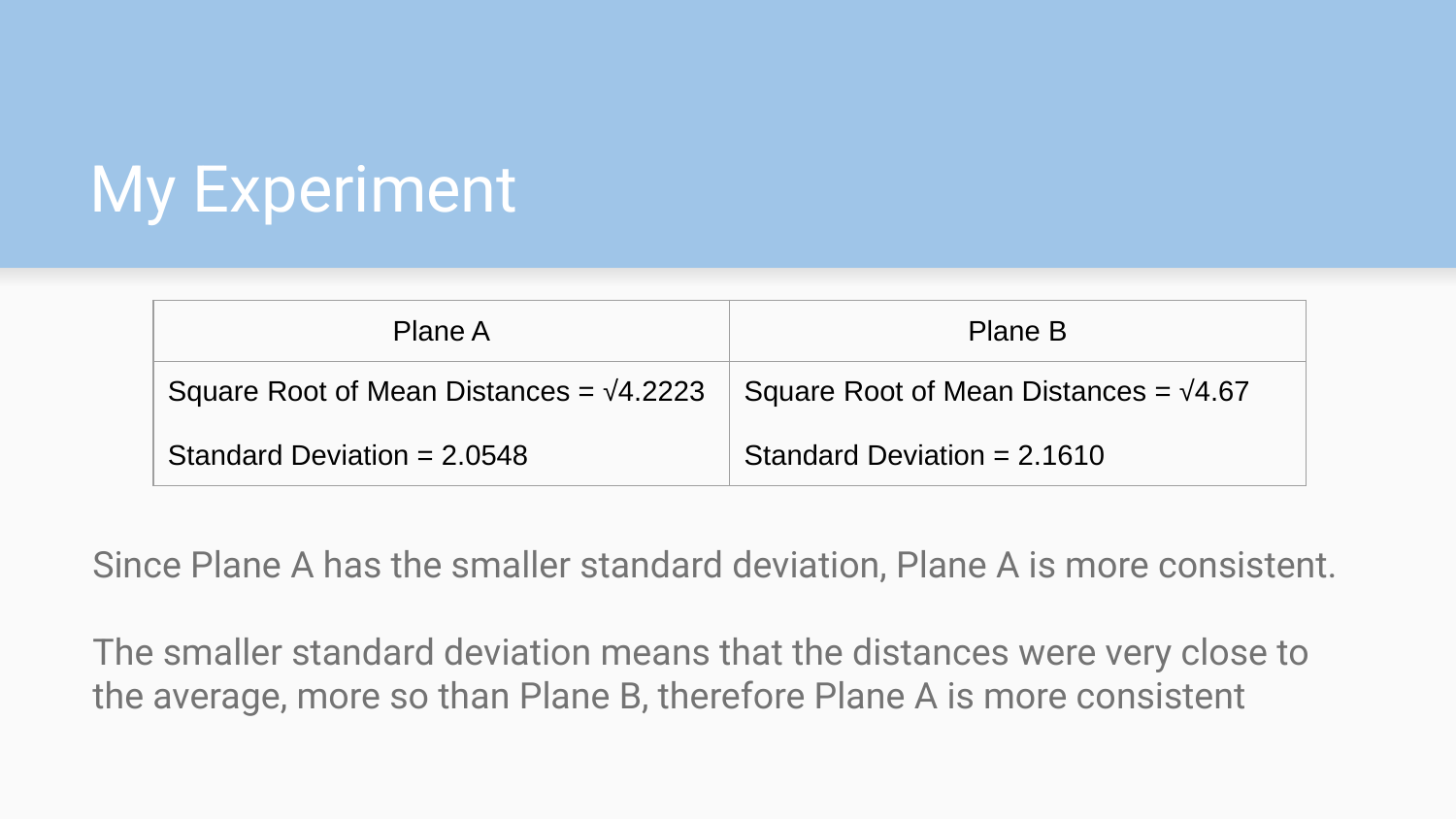

# My Experiment
| Plane A | Plane B |
| --- | --- |
| Square Root of Mean Distances = √4.2223 Standard Deviation = 2.0548 | Square Root of Mean Distances = √4.67 Standard Deviation = 2.1610 |
Since Plane A has the smaller standard deviation, Plane A is more consistent.

The smaller standard deviation means that the distances were very close to the average, more so than Plane B, therefore Plane A is more consistent